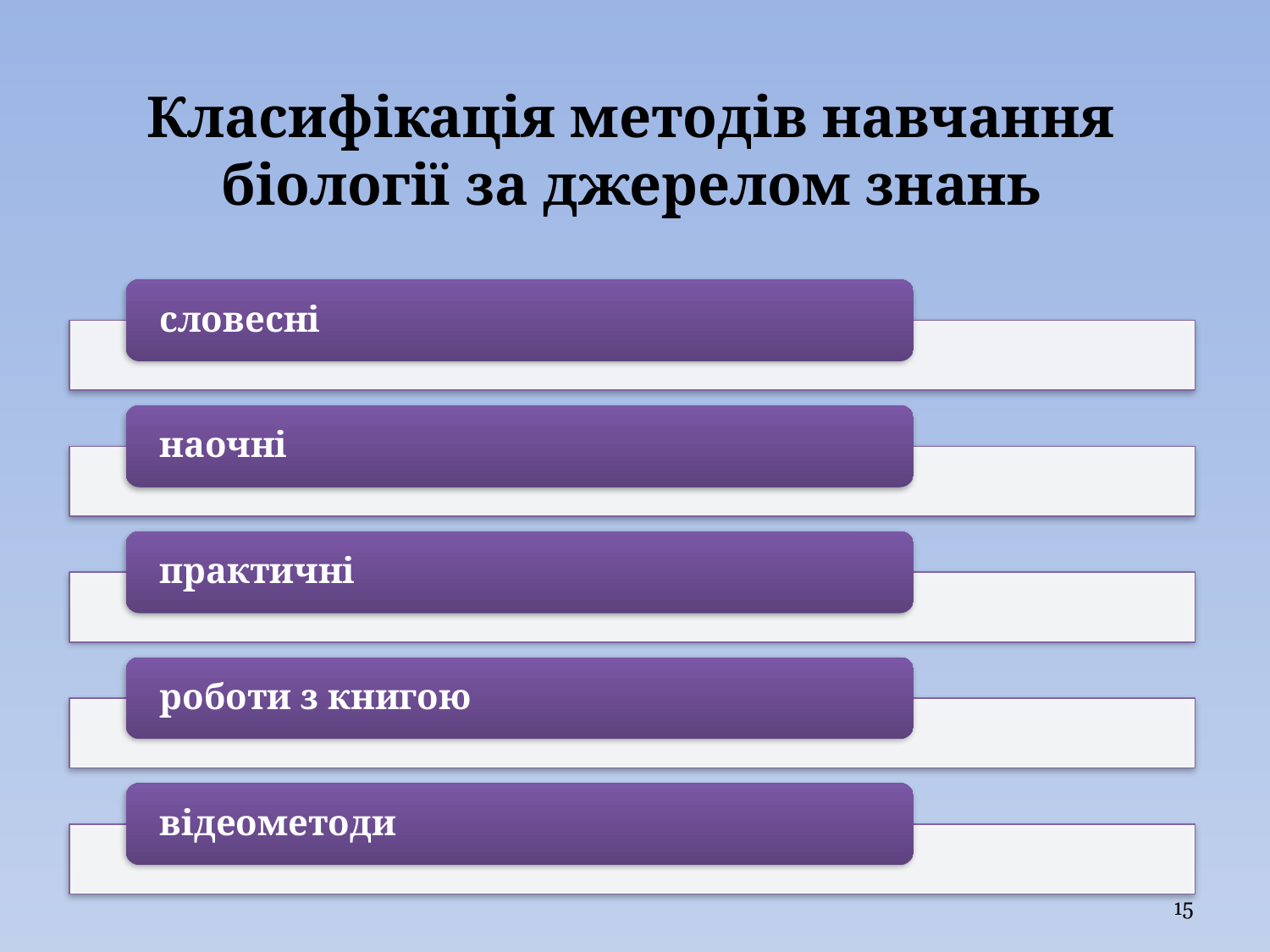

# Класифікація методів навчання біології за джерелом знань
словесні
наочні
практичні
роботи з книгою
відеометоди
15